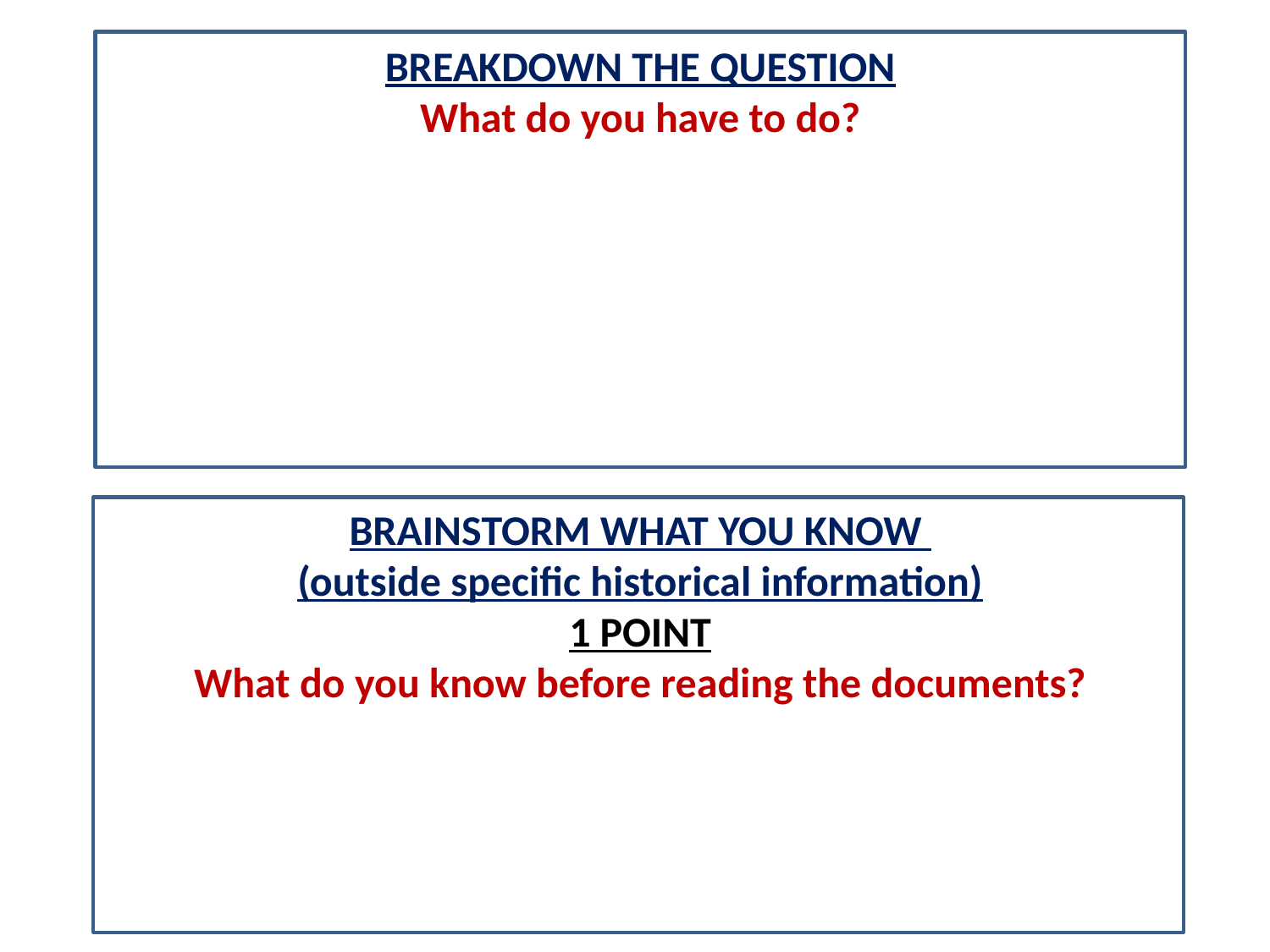

BREAKDOWN THE QUESTION
What do you have to do?

BRAINSTORM WHAT YOU KNOW
(outside specific historical information)
1 POINT
What do you know before reading the documents?